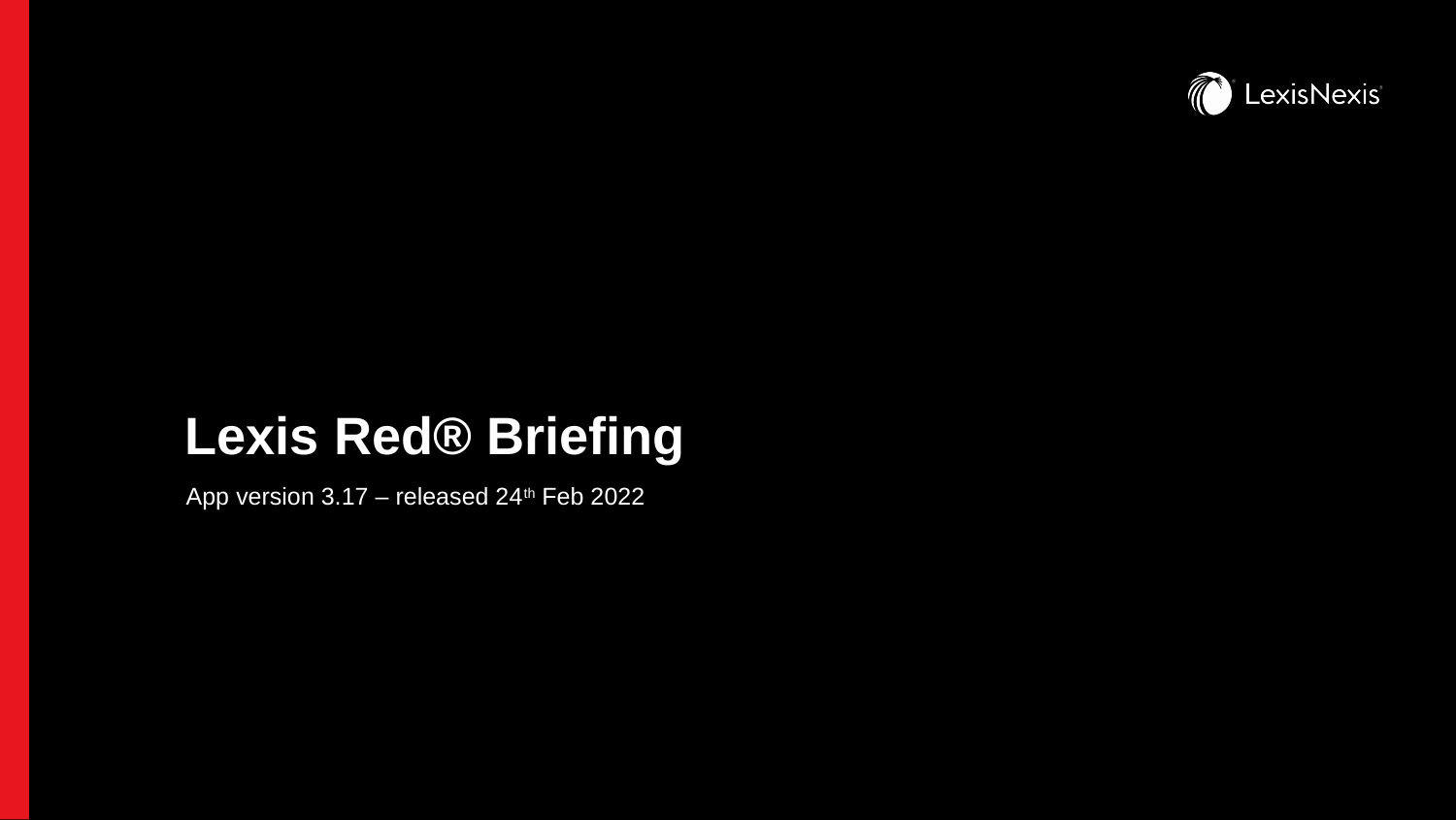

Lexis Red® Briefing
App version 3.17 – released 24th Feb 2022